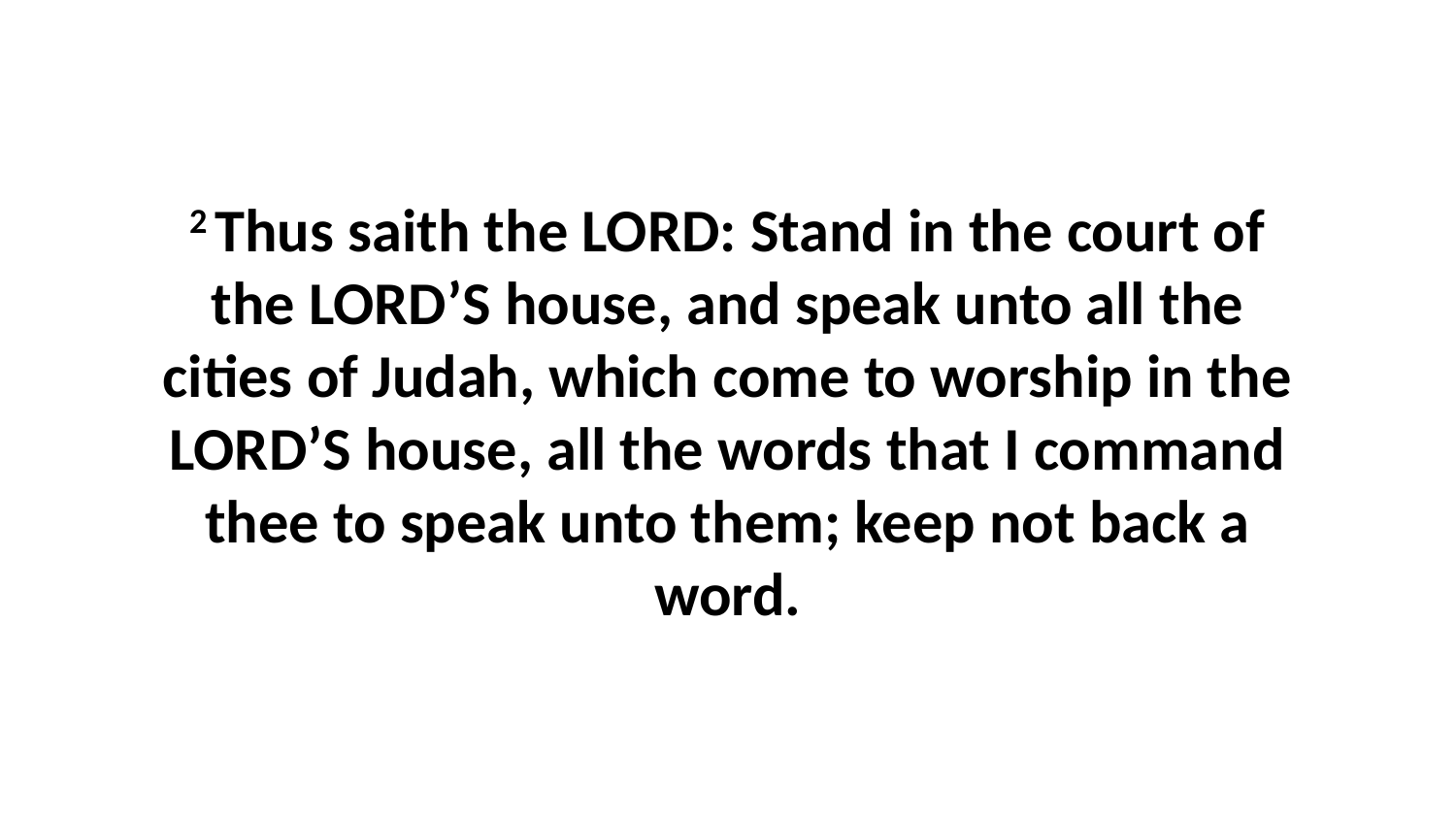

2 Thus saith the LORD: Stand in the court of the LORD’S house, and speak unto all the cities of Judah, which come to worship in the LORD’S house, all the words that I command thee to speak unto them; keep not back a word.